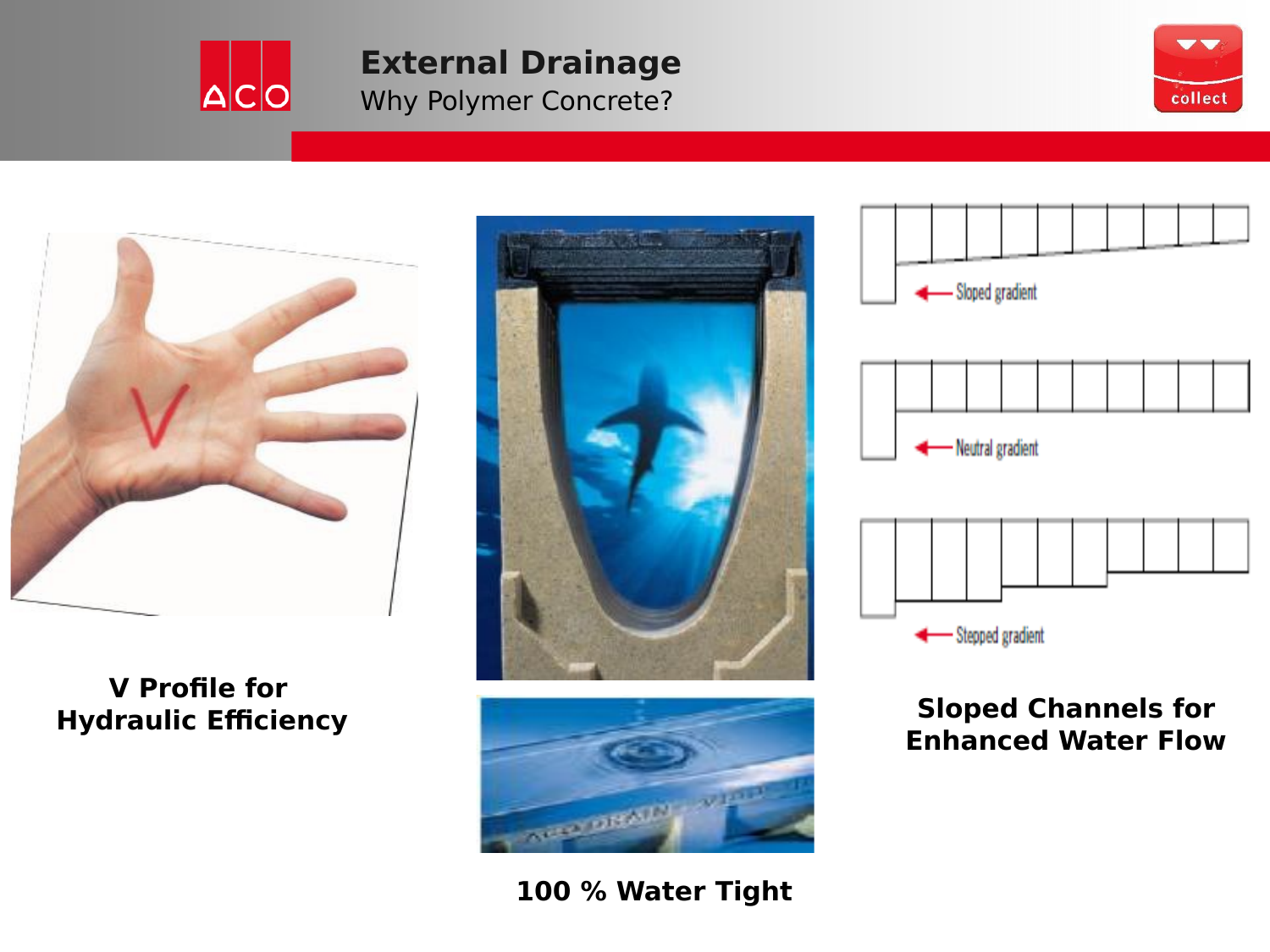

# External Drainage
Why Polymer Concrete?

V Profile for  Hydraulic Efficiency
Sloped Channels for
Enhanced Water Flow

100 % Water Tight